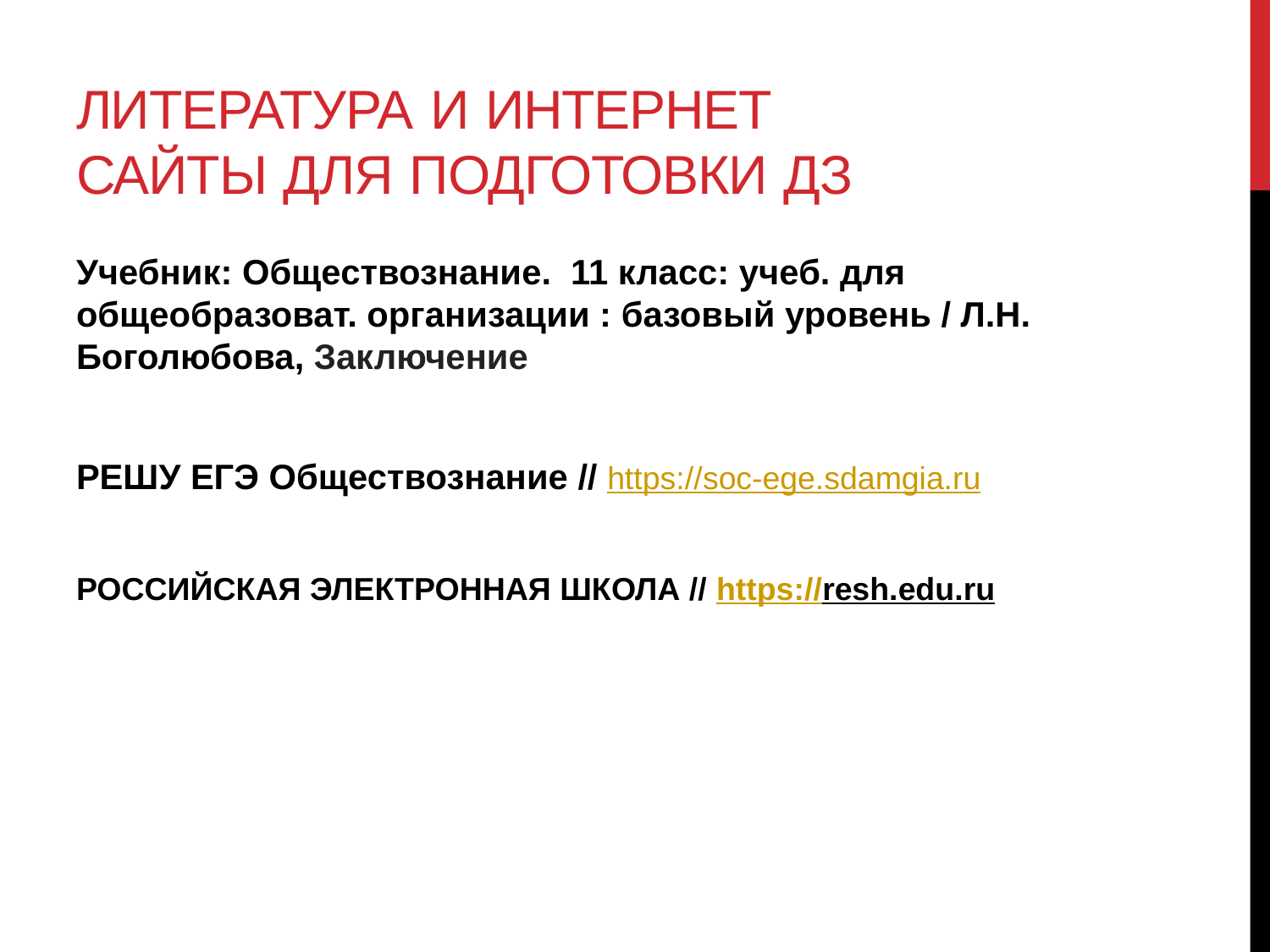

# Литература и интернет сайты для подготовки дз
Учебник: Обществознание.  11 класс: учеб. для общеобразоват. организации : базовый уровень / Л.Н. Боголюбова, Заключение

РЕШУ ЕГЭ Обществознание // https://soc-ege.sdamgia.ru

РОССИЙСКАЯ ЭЛЕКТРОННАЯ ШКОЛА // https://resh.edu.ru